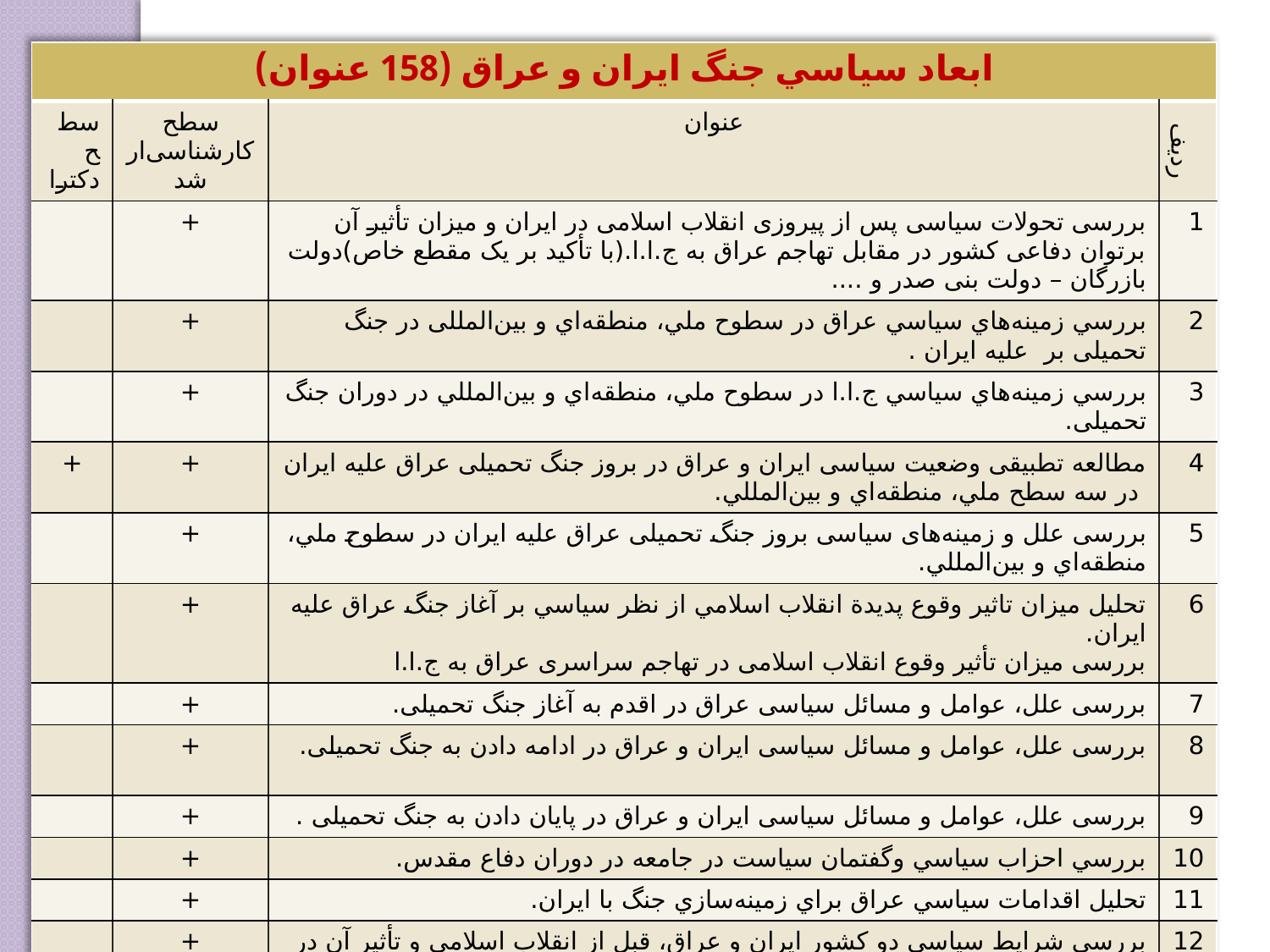

| ابعاد سياسي جنگ ايران و عراق (158 عنوان) |  |  |  |
| --- | --- | --- | --- |
| سطح دکترا | سطح کارشناسی‌ارشد | عنوان | ردیف |
|  | + | بررسی تحولات سیاسی پس از پیروزی انقلاب اسلامی در ایران و میزان تأثیر آن برتوان دفاعی کشور در مقابل تهاجم عراق به ج.ا.ا.(با تأکید بر یک مقطع خاص)دولت بازرگان – دولت بنی صدر و .... | 1 |
|  | + | بررسي زمينه‌هاي سياسي عراق در سطوح ملي، منطقه‌اي و بين‌المللی در جنگ تحمیلی بر علیه ایران . | 2 |
|  | + | بررسي زمينه‌هاي سياسي ج.ا.ا در سطوح ملي، منطقه‌اي و بين‌المللي در دوران جنگ تحمیلی. | 3 |
| + | + | مطالعه تطبیقی وضعیت سیاسی ایران و عراق در بروز جنگ تحمیلی عراق علیه ایران در سه سطح ملي، منطقه‌اي و بين‌المللي. | 4 |
|  | + | بررسی علل و زمینه‌های سیاسی بروز جنگ تحمیلی عراق علیه ایران در سطوح ملي، منطقه‌اي و بين‌المللي. | 5 |
|  | + | تحليل ميزان تاثير وقوع پديدة انقلاب اسلامي از نظر سياسي بر آغاز جنگ عراق عليه ايران. بررسی میزان تأثیر وقوع انقلاب اسلامی در تهاجم سراسری عراق به ج.ا.ا | 6 |
|  | + | بررسی علل، عوامل و مسائل سیاسی عراق در اقدم به آغاز جنگ تحمیلی. | 7 |
|  | + | بررسی علل، عوامل و مسائل سیاسی ایران و عراق در ادامه دادن به جنگ تحمیلی. | 8 |
|  | + | بررسی علل، عوامل و مسائل سیاسی ایران و عراق در پایان دادن به جنگ تحمیلی . | 9 |
|  | + | بررسي احزاب سياسي وگفتمان سياست در جامعه در دوران دفاع مقدس. | 10 |
|  | + | تحليل اقدامات سياسي عراق براي زمينه‌سازي جنگ با ايران. | 11 |
|  | + | بررسي شرايط سياسي دو كشور ايران و عراق، قبل از انقلاب اسلامی و تأثیر آن در بروز جنگ تحمیلی. | 12 |
|  | + | بررسی ميزان تاثيرپذيري جنگ تحمیلی از اختلافات سياسي و تاريخي ايران و عراق. | 13 |